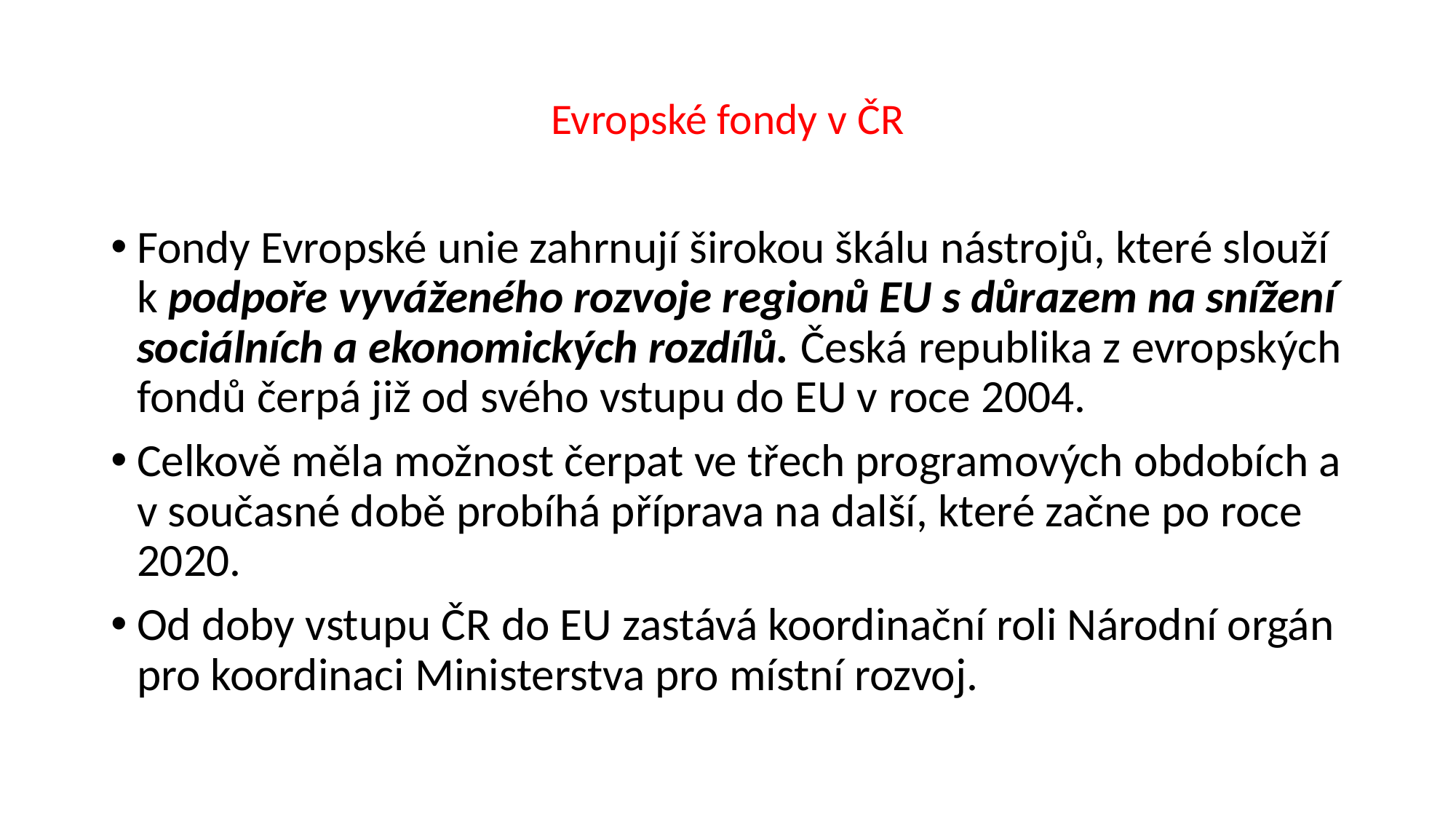

# Evropské fondy v ČR
Fondy Evropské unie zahrnují širokou škálu nástrojů, které slouží k podpoře vyváženého rozvoje regionů EU s důrazem na snížení sociálních a ekonomických rozdílů. Česká republika z evropských fondů čerpá již od svého vstupu do EU v roce 2004.
Celkově měla možnost čerpat ve třech programových obdobích a v současné době probíhá příprava na další, které začne po roce 2020.
Od doby vstupu ČR do EU zastává koordinační roli Národní orgán pro koordinaci Ministerstva pro místní rozvoj.